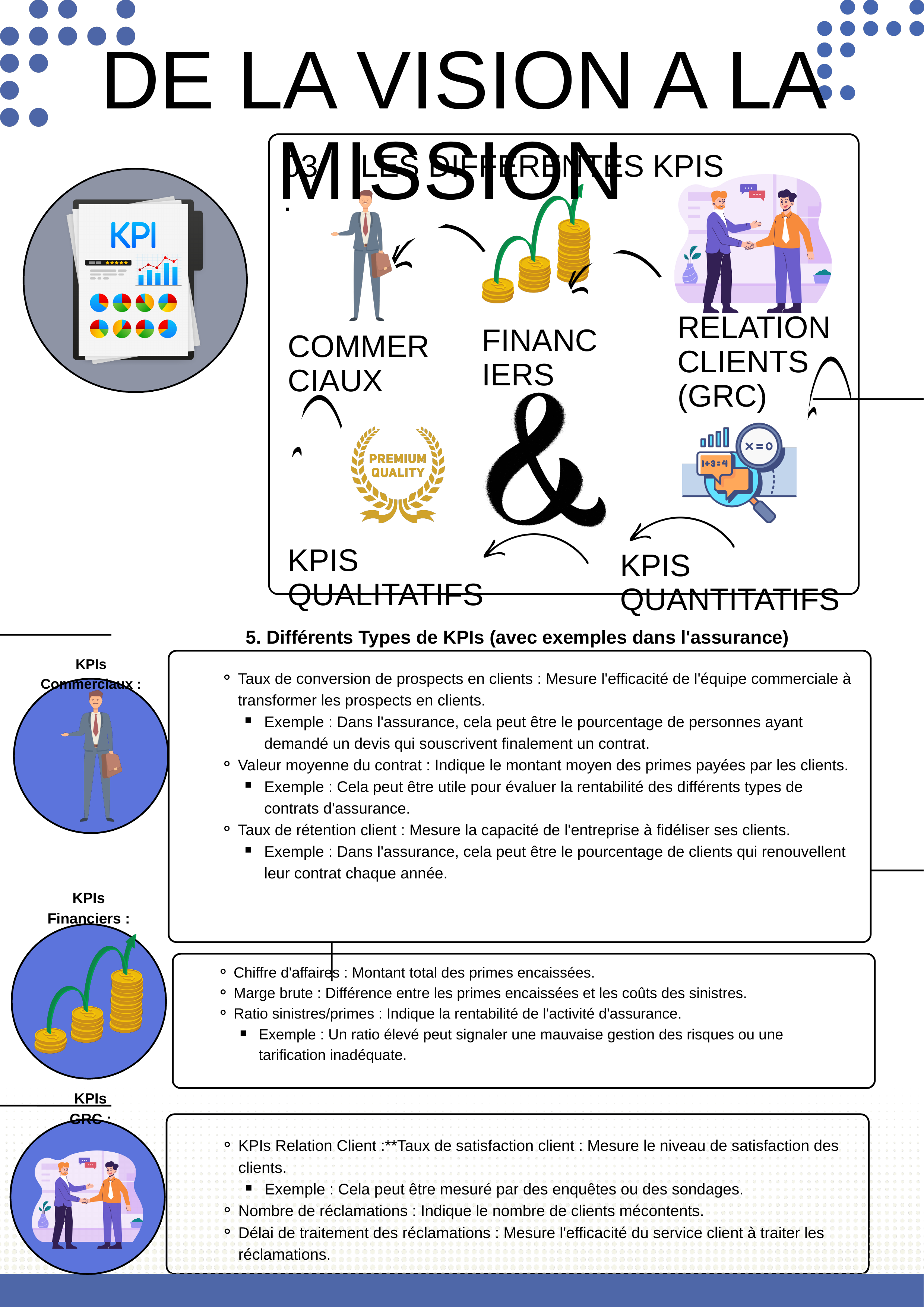

DE LA VISION A LA MISSION

03.
LES DIFFERENTES KPIS

RELATION CLIENTS (GRC)
FINANCIERS
COMMERCIAUX

KPIS QUALITATIFS
KPIS QUANTITATIFS
5. Différents Types de KPIs (avec exemples dans l'assurance)

Taux de conversion de prospects en clients : Mesure l'efficacité de l'équipe commerciale à transformer les prospects en clients.
Exemple : Dans l'assurance, cela peut être le pourcentage de personnes ayant demandé un devis qui souscrivent finalement un contrat.
Valeur moyenne du contrat : Indique le montant moyen des primes payées par les clients.
Exemple : Cela peut être utile pour évaluer la rentabilité des différents types de contrats d'assurance.
Taux de rétention client : Mesure la capacité de l'entreprise à fidéliser ses clients.
Exemple : Dans l'assurance, cela peut être le pourcentage de clients qui renouvellent leur contrat chaque année.

KPIs Commerciaux :

KPIs Financiers :

Chiffre d'affaires : Montant total des primes encaissées.
Marge brute : Différence entre les primes encaissées et les coûts des sinistres.
Ratio sinistres/primes : Indique la rentabilité de l'activité d'assurance.
Exemple : Un ratio élevé peut signaler une mauvaise gestion des risques ou une tarification inadéquate.

KPIs GRC :

KPIs Relation Client :**Taux de satisfaction client : Mesure le niveau de satisfaction des clients.
Exemple : Cela peut être mesuré par des enquêtes ou des sondages.
Nombre de réclamations : Indique le nombre de clients mécontents.
Délai de traitement des réclamations : Mesure l'efficacité du service client à traiter les réclamations.